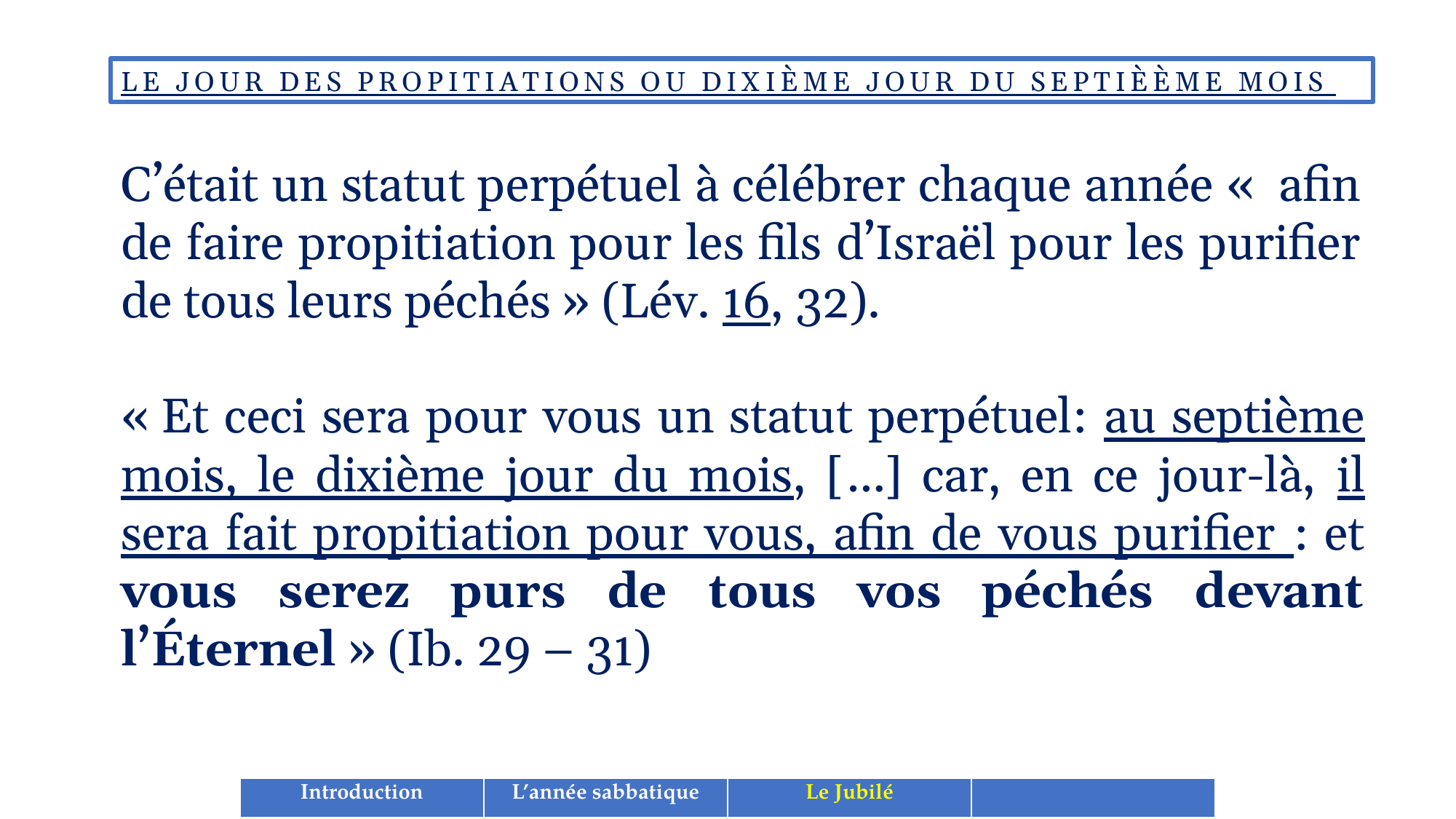

LE JOUR DES PROPITIATIONS OU DIXIÈME JOUR DU SEPTIÈÈME MOIS
C’était un statut perpétuel à célébrer chaque année «  afin de faire propitiation pour les fils d’Israël pour les purifier de tous leurs péchés » (Lév. 16, 32).
« Et ceci sera pour vous un statut perpétuel: au septième mois, le dixième jour du mois, […] car, en ce jour-là, il sera fait propitiation pour vous, afin de vous purifier : et vous serez purs de tous vos péchés devant l’Éternel » (Ib. 29 – 31)
| Introduction | L’année sabbatique | Le Jubilé |  |
| --- | --- | --- | --- |